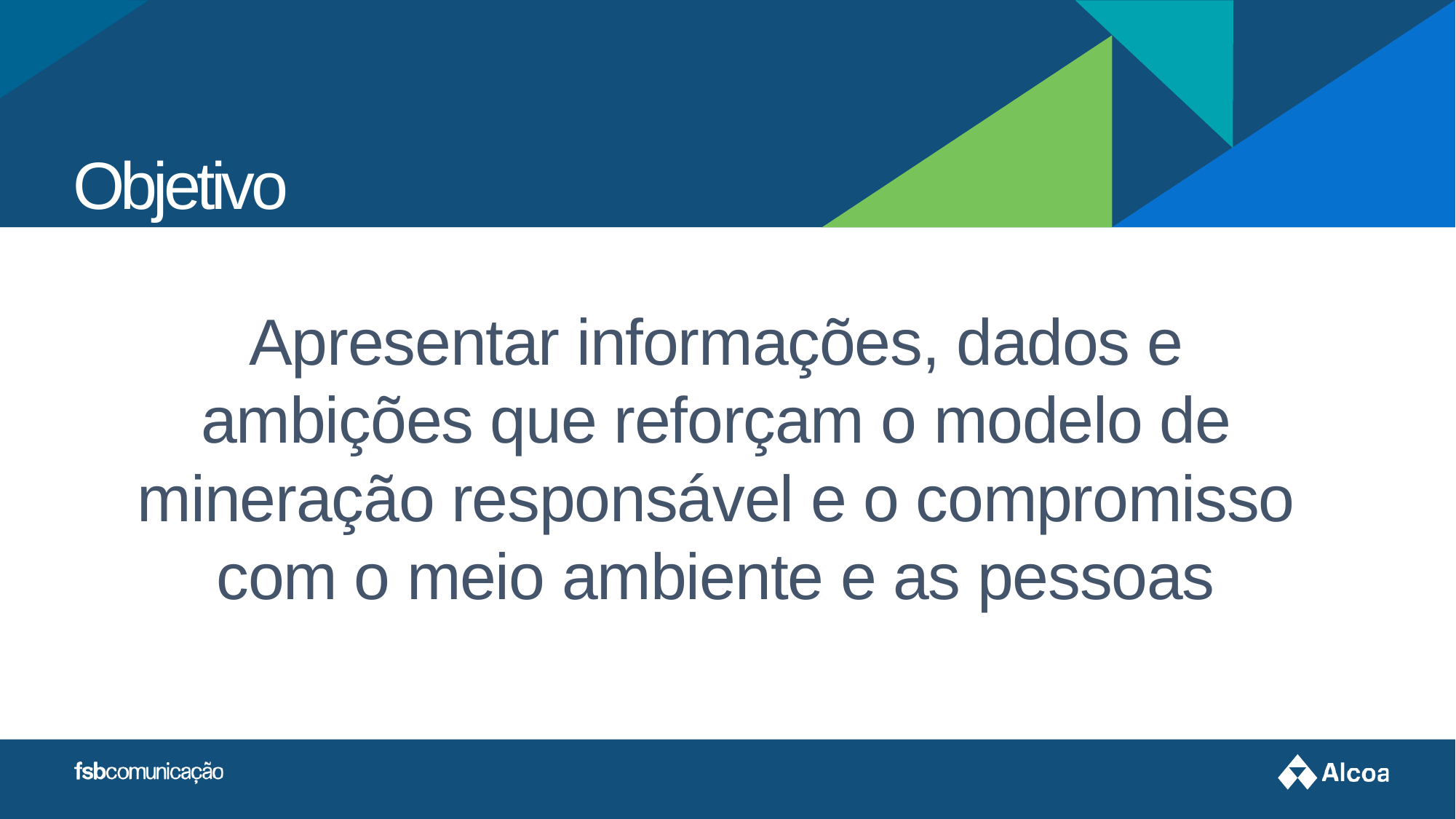

# Objetivo
Apresentar informações, dados e ambições que reforçam o modelo de mineração responsável e o compromisso com o meio ambiente e as pessoas